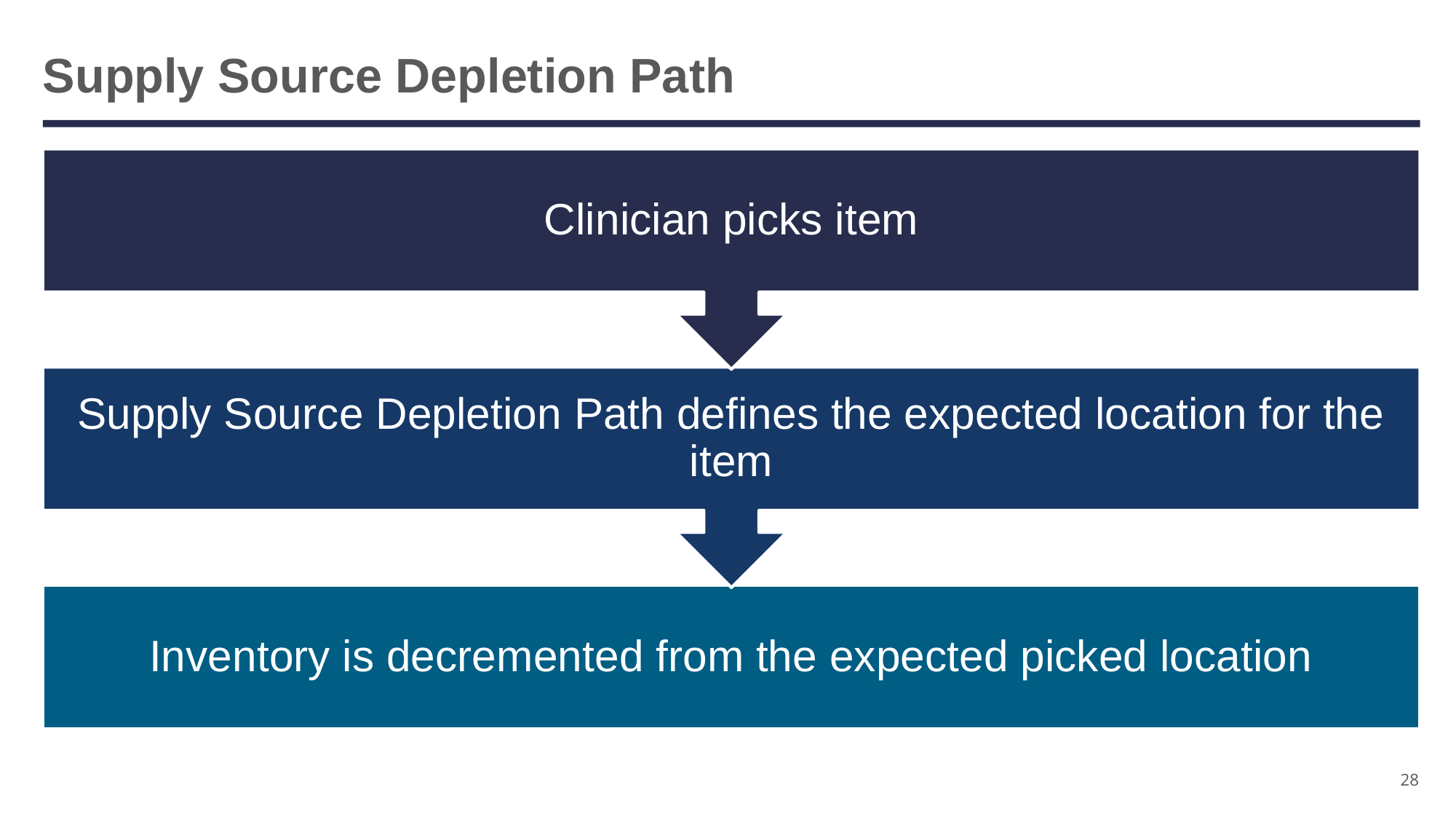

# Supply Source Depletion Path
Inventory is decremented from the expected picked location
Supply Source Depletion Path defines the expected location for the item
Clinician picks item
28